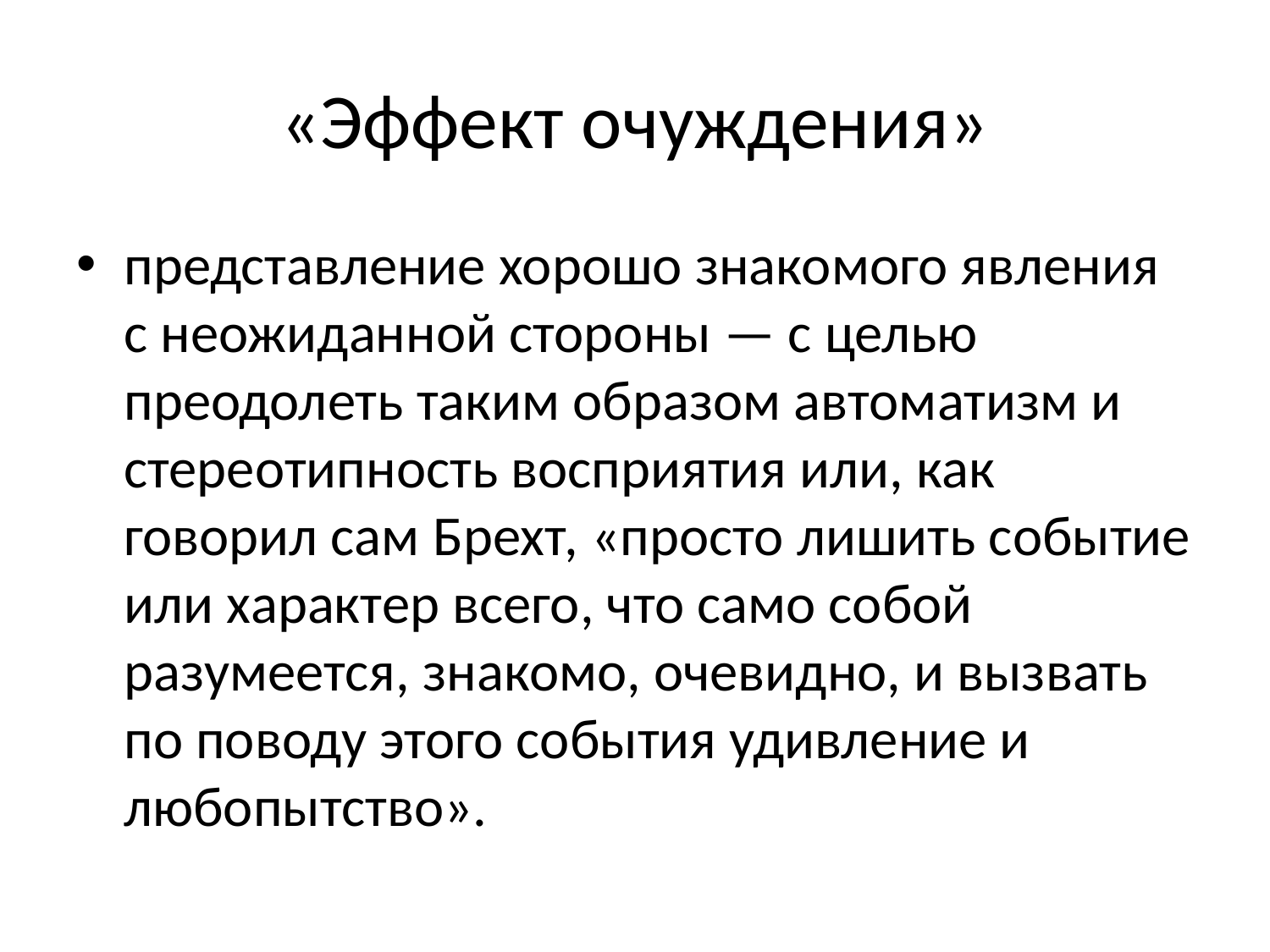

# «Эффект очуждения»
представление хорошо знакомого явления с неожиданной стороны — с целью преодолеть таким образом автоматизм и стереотипность восприятия или, как говорил сам Брехт, «просто лишить событие или характер всего, что само собой разумеется, знакомо, очевидно, и вызвать по поводу этого события удивление и любопытство».